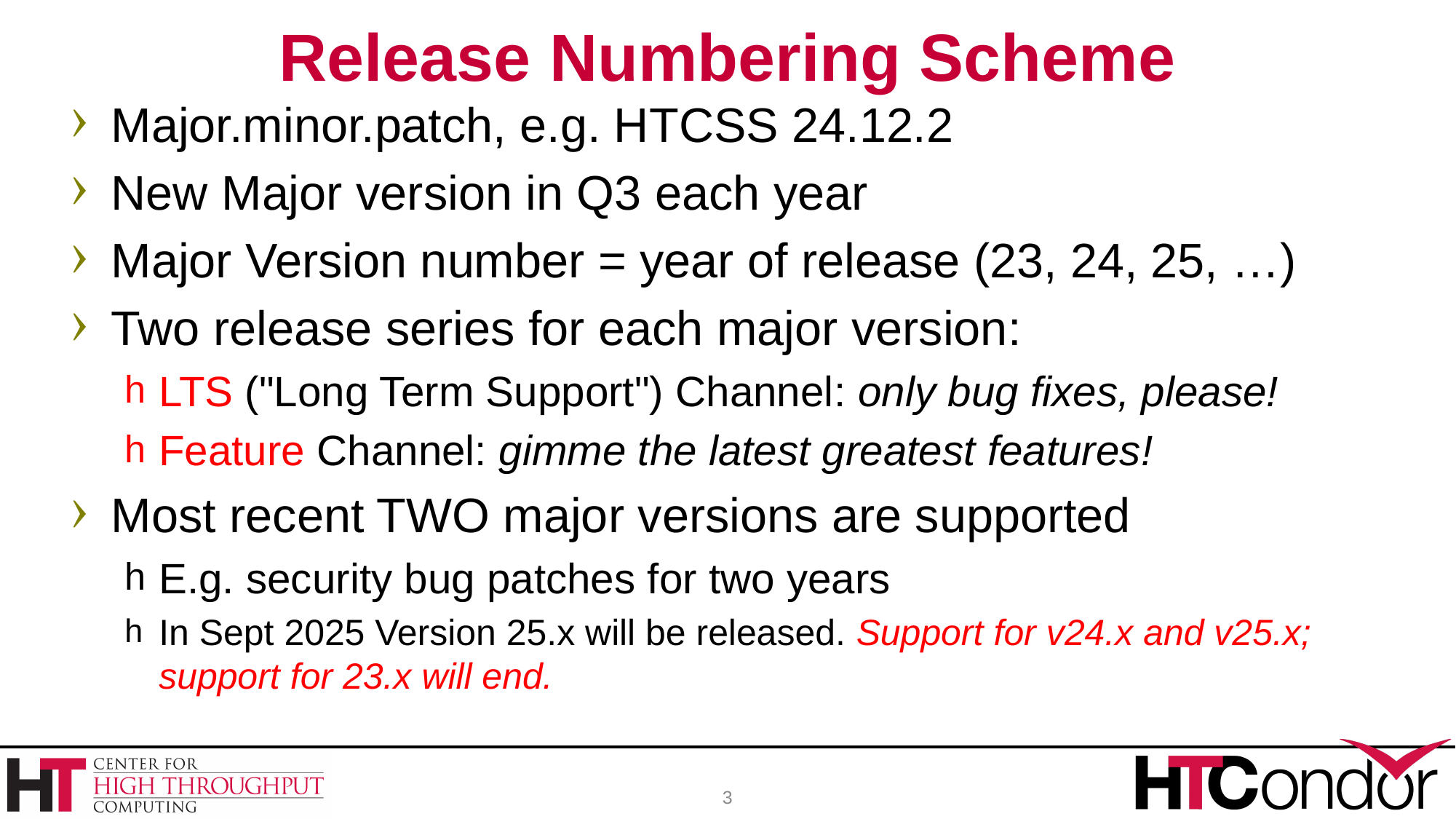

# Release Numbering Scheme
Major.minor.patch, e.g. HTCSS 24.12.2
New Major version in Q3 each year
Major Version number = year of release (23, 24, 25, …)
Two release series for each major version:
LTS ("Long Term Support") Channel: only bug fixes, please!
Feature Channel: gimme the latest greatest features!
Most recent TWO major versions are supported
E.g. security bug patches for two years
In Sept 2025 Version 25.x will be released. Support for v24.x and v25.x; support for 23.x will end.

3